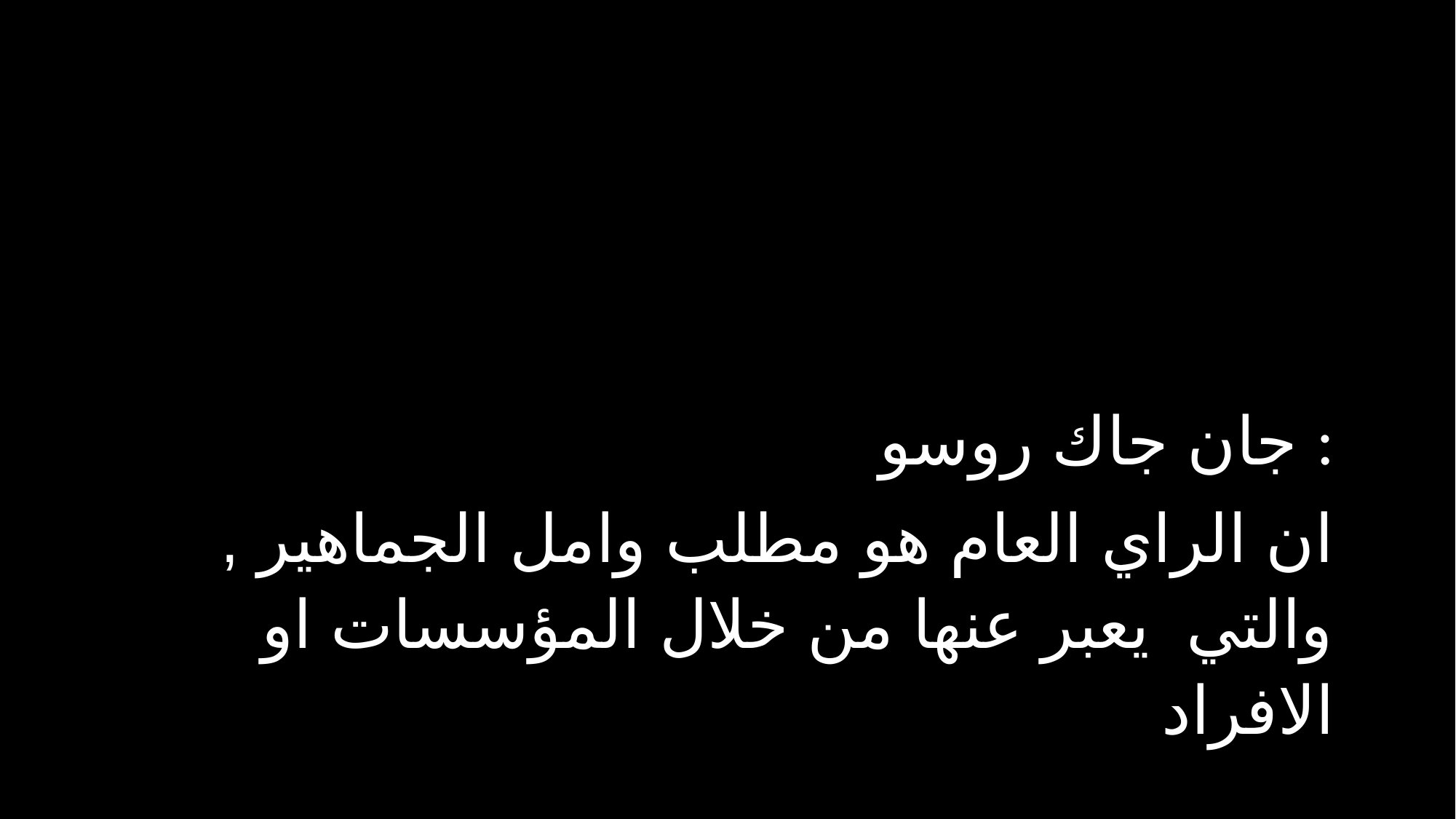

جان جاك روسو :
ان الراي العام هو مطلب وامل الجماهير , والتي  يعبر عنها من خلال المؤسسات او الافراد